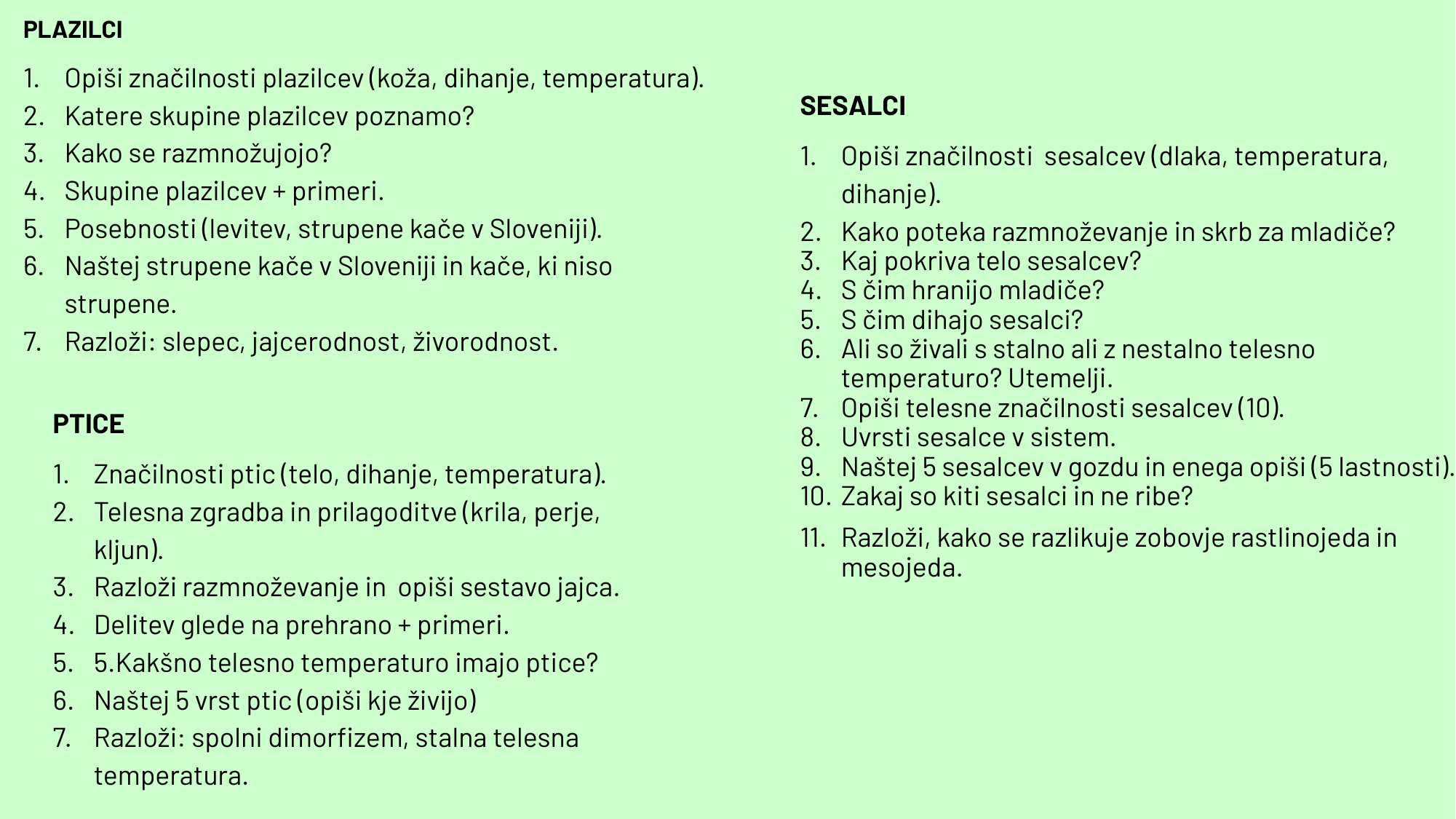

PLAZILCI
Opiši značilnosti plazilcev (koža, dihanje, temperatura).
Katere skupine plazilcev poznamo?
Kako se razmnožujojo?
Skupine plazilcev + primeri.
Posebnosti (levitev, strupene kače v Sloveniji).
Naštej strupene kače v Sloveniji in kače, ki niso strupene.
Razloži: slepec, jajcerodnost, živorodnost.
SESALCI
Opiši značilnosti  sesalcev (dlaka, temperatura, dihanje).
Kako poteka razmnoževanje in skrb za mladiče?
Kaj pokriva telo sesalcev?
S čim hranijo mladiče?
S čim dihajo sesalci?
Ali so živali s stalno ali z nestalno telesno temperaturo? Utemelji.
Opiši telesne značilnosti sesalcev (10).
Uvrsti sesalce v sistem.
Naštej 5 sesalcev v gozdu in enega opiši (5 lastnosti).
Zakaj so kiti sesalci in ne ribe?
Razloži, kako se razlikuje zobovje rastlinojeda in mesojeda.
PTICE
Značilnosti ptic (telo, dihanje, temperatura).
Telesna zgradba in prilagoditve (krila, perje, kljun).
Razloži razmnoževanje in  opiši sestavo jajca.
Delitev glede na prehrano + primeri.
5.Kakšno telesno temperaturo imajo ptice?
Naštej 5 vrst ptic (opiši kje živijo)
Razloži: spolni dimorfizem, stalna telesna temperatura.